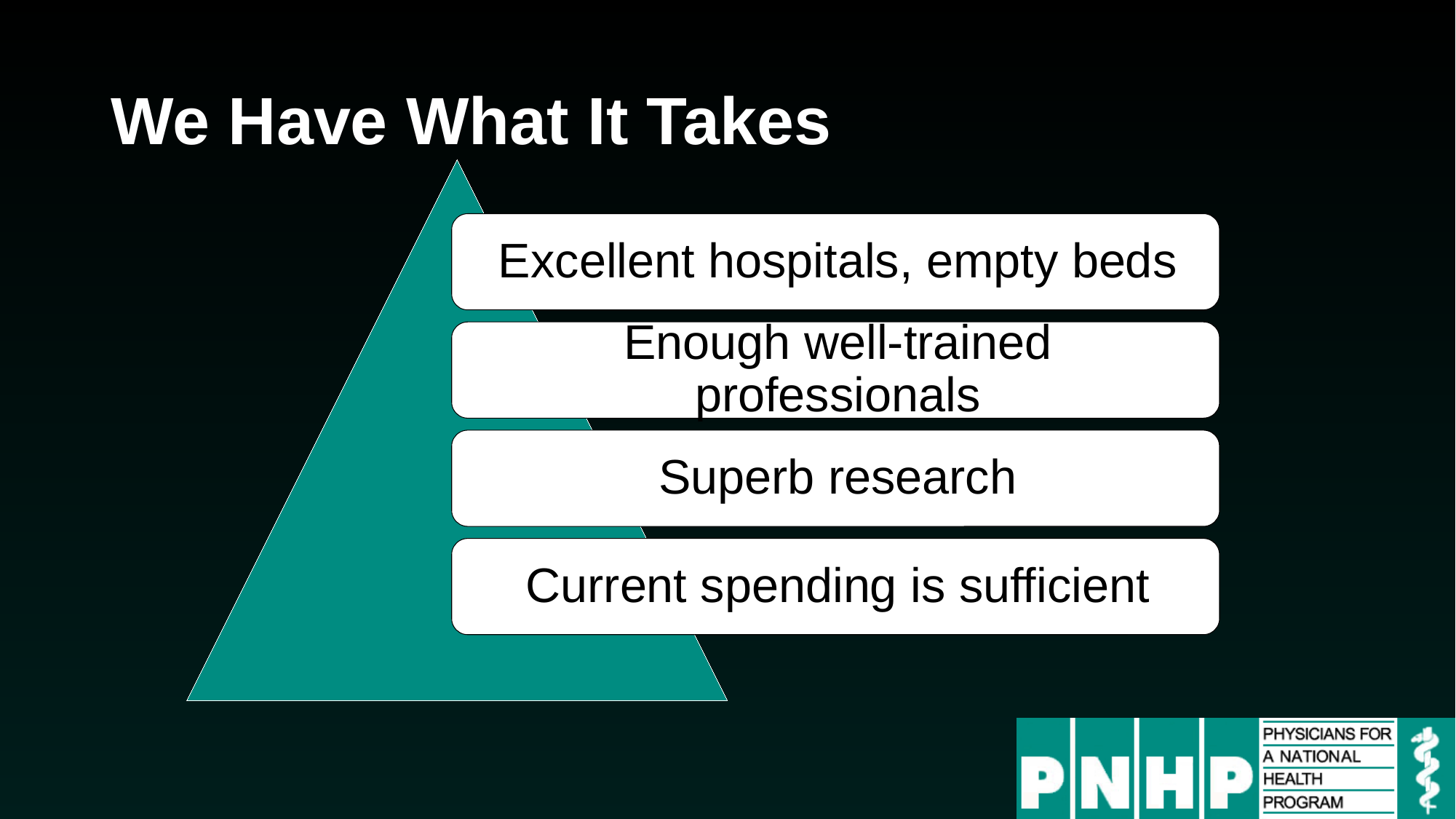

# We Have What It Takes
Excellent hospitals, empty beds
Enough well-trained professionals
Superb research
Current spending is sufficient